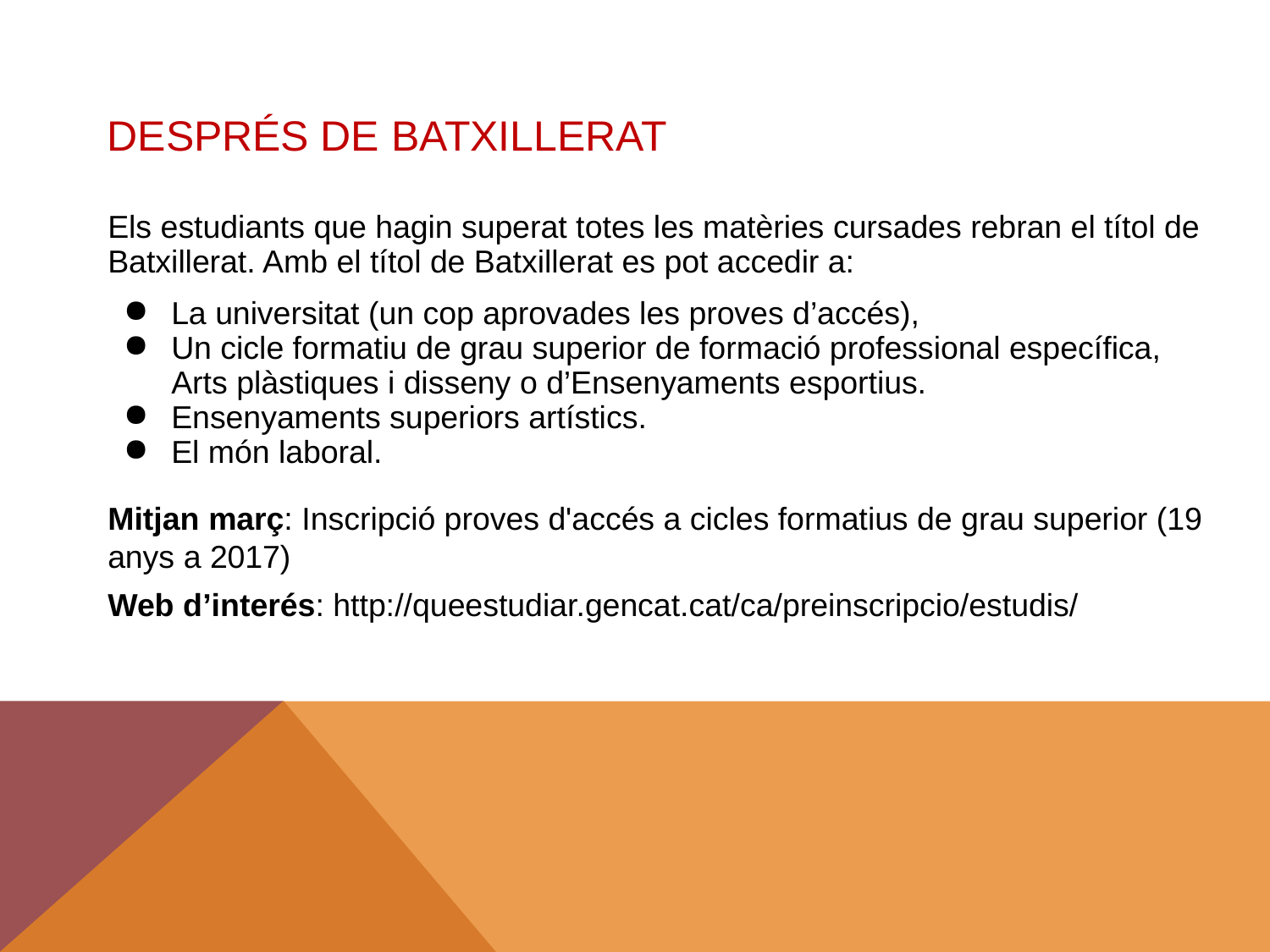

# Després de Batxillerat
Els estudiants que hagin superat totes les matèries cursades rebran el títol de Batxillerat. Amb el títol de Batxillerat es pot accedir a:
La universitat (un cop aprovades les proves d’accés),
Un cicle formatiu de grau superior de formació professional específica, Arts plàstiques i disseny o d’Ensenyaments esportius.
Ensenyaments superiors artístics.
El món laboral.
Mitjan març: Inscripció proves d'accés a cicles formatius de grau superior (19 anys a 2017)
Web d’interés: http://queestudiar.gencat.cat/ca/preinscripcio/estudis/